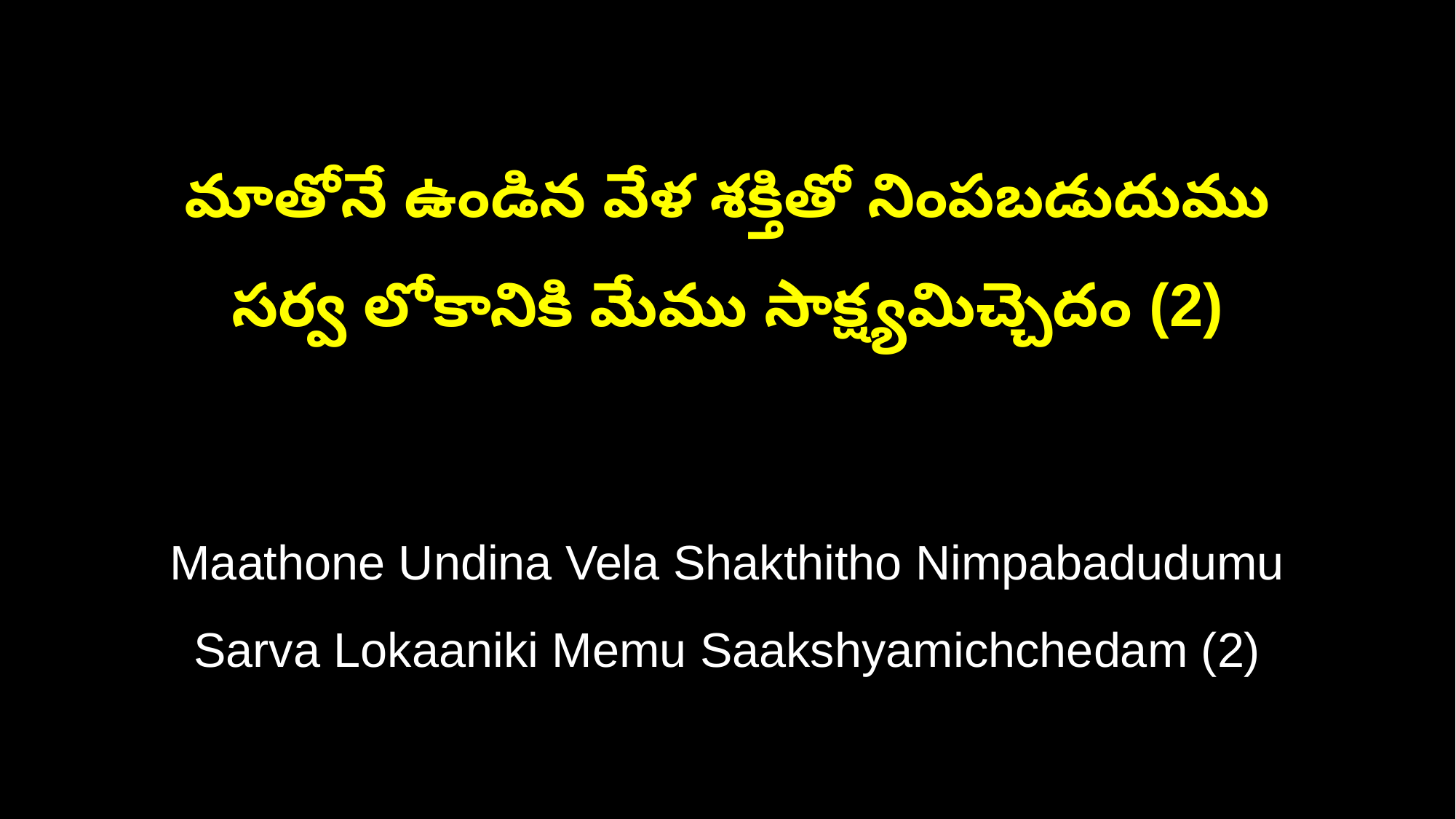

మాతోనే ఉండిన వేళ శక్తితో నింపబడుదుము
సర్వ లోకానికి మేము సాక్ష్యమిచ్చెదం (2)
Maathone Undina Vela Shakthitho Nimpabadudumu
Sarva Lokaaniki Memu Saakshyamichchedam (2)